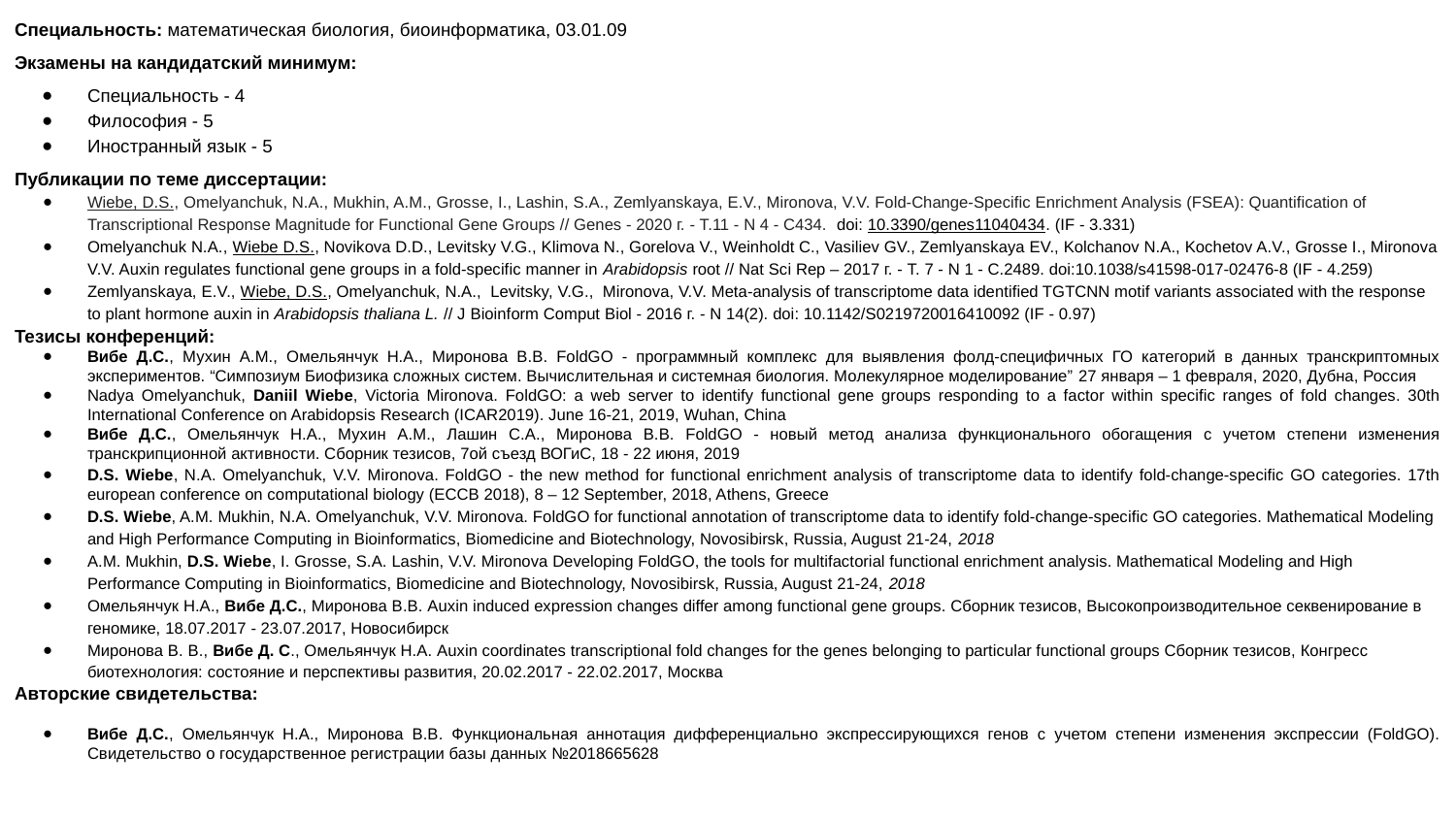

Специальность: математическая биология, биоинформатика, 03.01.09
Экзамены на кандидатский минимум:
Специальность - 4
Философия - 5
Иностранный язык - 5
Публикации по теме диссертации:
Wiebe, D.S., Omelyanchuk, N.A., Mukhin, A.M., Grosse, I., Lashin, S.A., Zemlyanskaya, E.V., Mironova, V.V. Fold-Change-Specific Enrichment Analysis (FSEA): Quantification of Transcriptional Response Magnitude for Functional Gene Groups // Genes - 2020 г. - Т.11 - N 4 - C434.  doi: 10.3390/genes11040434. (IF - 3.331)
Omelyanchuk N.A., Wiebe D.S., Novikova D.D., Levitsky V.G., Klimova N., Gorelova V., Weinholdt C., Vasiliev GV., Zemlyanskaya EV., Kolchanov N.A., Kochetov A.V., Grosse I., Mironova V.V. Auxin regulates functional gene groups in a fold-specific manner in Arabidopsis root // Nat Sci Rep – 2017 г. - Т. 7 - N 1 - С.2489. doi:10.1038/s41598-017-02476-8 (IF - 4.259)
Zemlyanskaya, E.V., Wiebe, D.S., Omelyanchuk, N.A.,  Levitsky, V.G.,  Mironova, V.V. Meta-analysis of transcriptome data identified TGTCNN motif variants associated with the response to plant hormone auxin in Arabidopsis thaliana L. // J Bioinform Comput Biol - 2016 г. - N 14(2). doi: 10.1142/S0219720016410092 (IF - 0.97)
Тезисы конференций:
Вибе Д.С., Мухин А.М., Омельянчук Н.А., Миронова В.В. FoldGO - программный комплекс для выявления фолд-специфичных ГО категорий в данных транскриптомных экспериментов. “Симпозиум Биофизика сложных систем. Вычислительная и системная биология. Молекулярное моделирование” 27 января – 1 февраля, 2020, Дубна, Россия
Nadya Omelyanchuk, Daniil Wiebe, Victoria Mironova. FoldGO: a web server to identify functional gene groups responding to a factor within specific ranges of fold changes. 30th International Conference on Arabidopsis Research (ICAR2019). June 16-21, 2019, Wuhan, China
Вибе Д.С., Омельянчук Н.А., Мухин А.М., Лашин С.А., Миронова В.В. FoldGO - новый метод анализа функционального обогащения с учетом степени изменения транскрипционной активности. Сборник тезисов, 7ой съезд ВОГиС, 18 - 22 июня, 2019
D.S. Wiebe, N.A. Omelyanchuk, V.V. Mironova. FoldGO - the new method for functional enrichment analysis of transcriptome data to identify fold-change-specific GO categories. 17th european conference on computational biology (ECCB 2018), 8 – 12 September, 2018, Athens, Greece
D.S. Wiebe, A.M. Mukhin, N.A. Omelyanchuk, V.V. Mironova. FoldGO for functional annotation of transcriptome data to identify fold-change-specific GO categories. Mathematical Modeling and High Performance Computing in Bioinformatics, Biomedicine and Biotechnology, Novosibirsk, Russia, August 21-24, 2018
A.M. Mukhin, D.S. Wiebe, I. Grosse, S.A. Lashin, V.V. Mironova Developing FoldGO, the tools for multifactorial functional enrichment analysis. Mathematical Modeling and High Performance Computing in Bioinformatics, Biomedicine and Biotechnology, Novosibirsk, Russia, August 21-24, 2018
Омельянчук Н.А., Вибе Д.С., Миронова В.В. Auxin induced expression changes differ among functional gene groups. Сборник тезисов, Высокопроизводительное секвенирование в геномике, 18.07.2017 - 23.07.2017, Новосибирск
Миронова В. В., Вибе Д. С., Омельянчук Н.А. Auxin coordinates transcriptional fold changes for the genes belonging to particular functional groups Сборник тезисов, Конгресс биотехнология: состояние и перспективы развития, 20.02.2017 - 22.02.2017, Москва
Авторские свидетельства:
Вибе Д.С., Омельянчук Н.А., Миронова В.В. Функциональная аннотация дифференциально экспрессирующихся генов с учетом степени изменения экспрессии (FoldGO). Свидетельство о государственное регистрации базы данных №2018665628